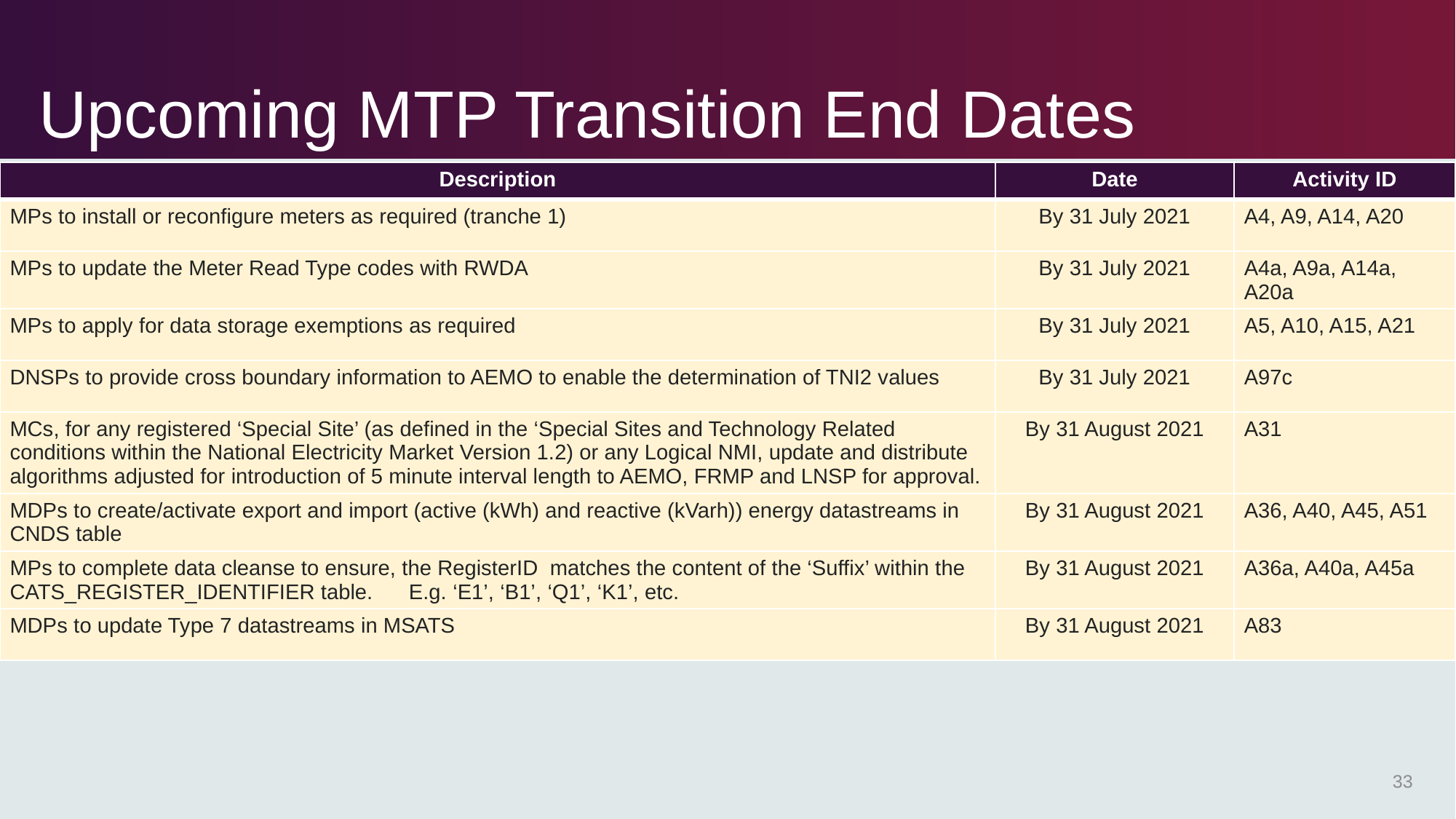

# Upcoming MTP Transition End Dates
| Description | Date | Activity ID |
| --- | --- | --- |
| MPs to install or reconfigure meters as required (tranche 1) | By 31 July 2021 | A4, A9, A14, A20 |
| MPs to update the Meter Read Type codes with RWDA | By 31 July 2021 | A4a, A9a, A14a, A20a |
| MPs to apply for data storage exemptions as required | By 31 July 2021 | A5, A10, A15, A21 |
| DNSPs to provide cross boundary information to AEMO to enable the determination of TNI2 values | By 31 July 2021 | A97c |
| MCs, for any registered ‘Special Site’ (as defined in the ‘Special Sites and Technology Related conditions within the National Electricity Market Version 1.2) or any Logical NMI, update and distribute algorithms adjusted for introduction of 5 minute interval length to AEMO, FRMP and LNSP for approval. | By 31 August 2021 | A31 |
| MDPs to create/activate export and import (active (kWh) and reactive (kVarh)) energy datastreams in CNDS table | By 31 August 2021 | A36, A40, A45, A51 |
| MPs to complete data cleanse to ensure, the RegisterID matches the content of the ‘Suffix’ within the CATS\_REGISTER\_IDENTIFIER table. E.g. ‘E1’, ‘B1’, ‘Q1’, ‘K1’, etc. | By 31 August 2021 | A36a, A40a, A45a |
| MDPs to update Type 7 datastreams in MSATS | By 31 August 2021 | A83 |
33